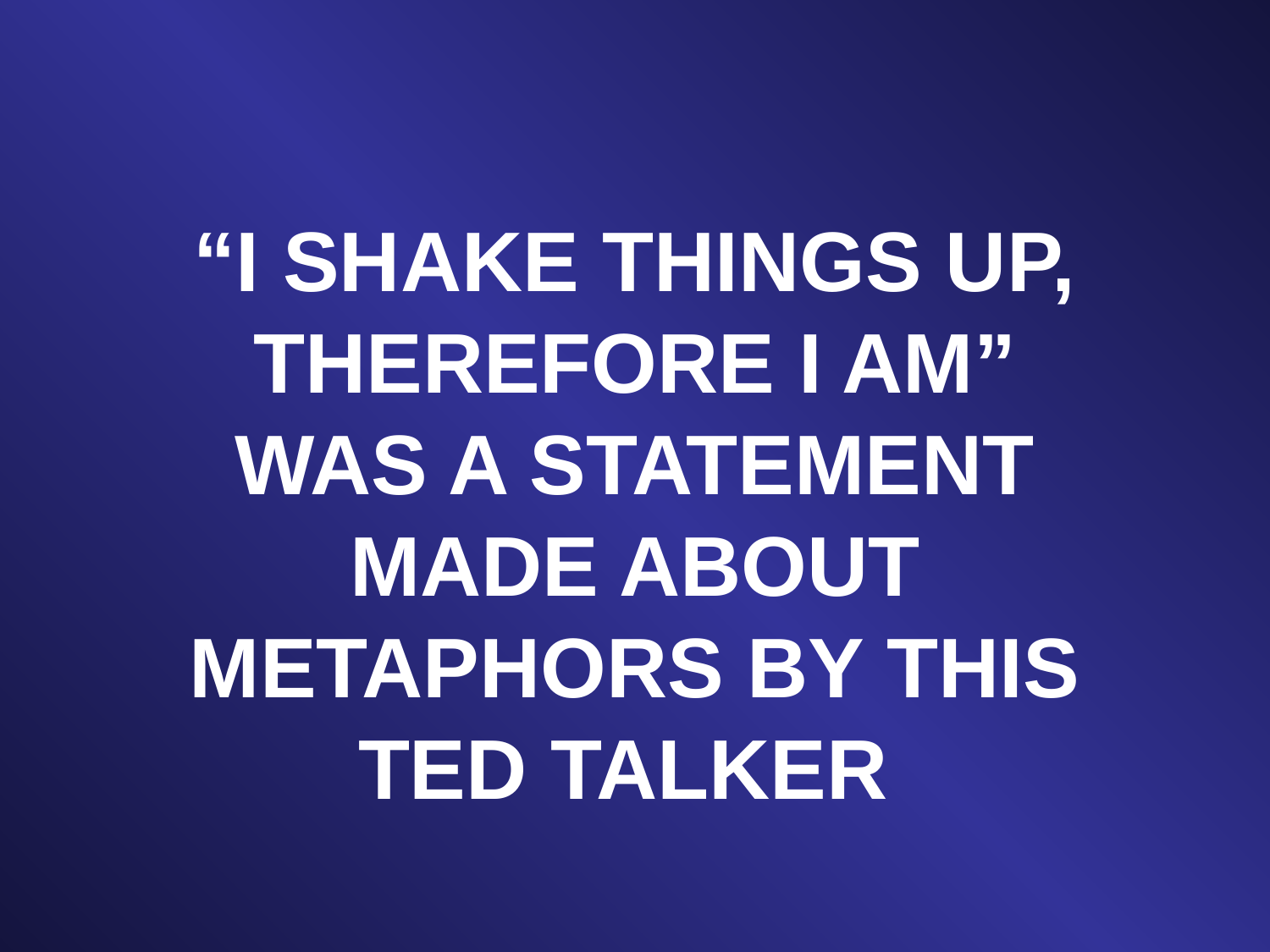

“I SHAKE THINGS UP, THEREFORE I AM” WAS A STATEMENT MADE ABOUT METAPHORS BY THIS TED TALKER